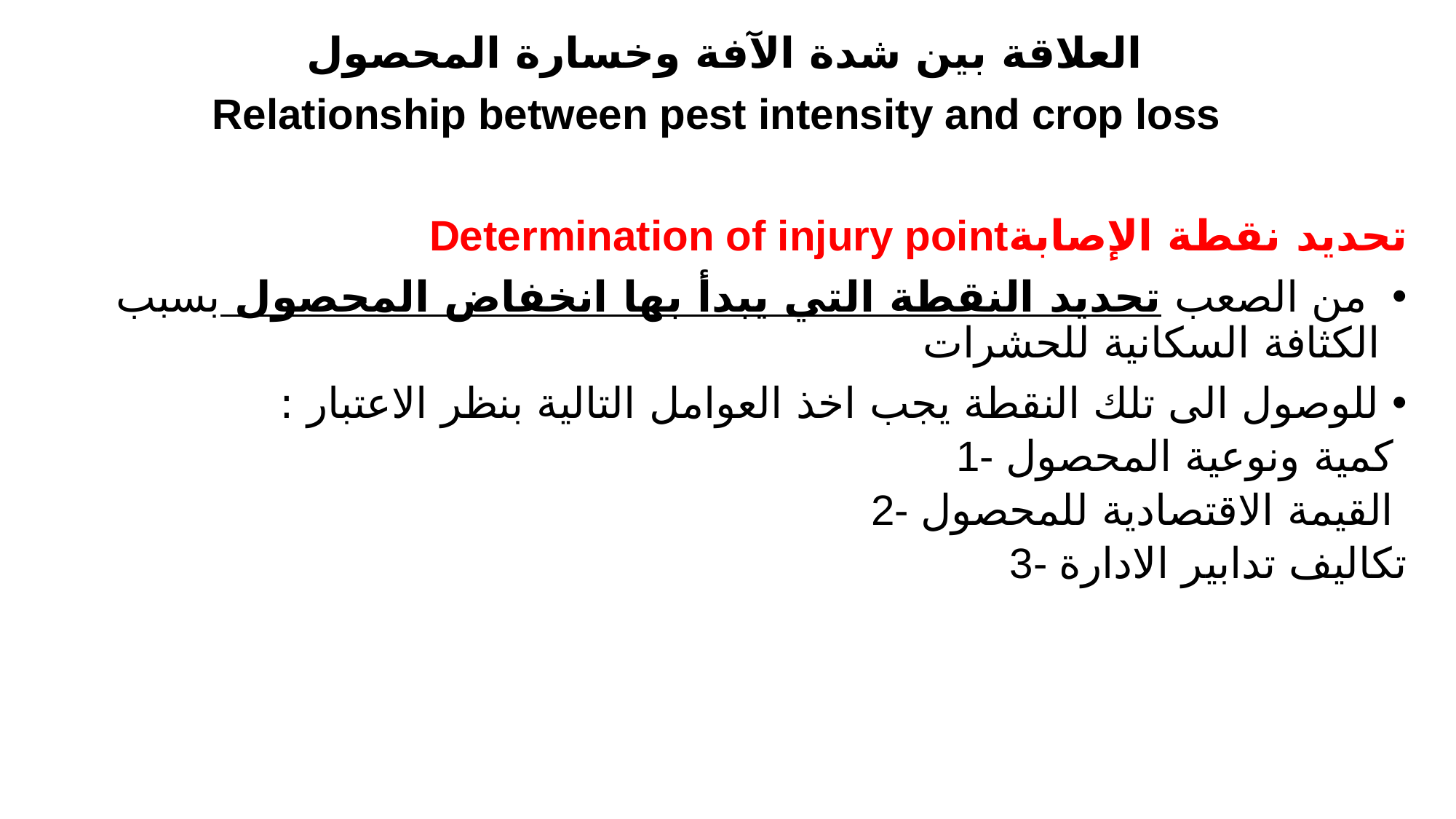

العلاقة بين شدة الآفة وخسارة المحصول
Relationship between pest intensity and crop loss

تحديد نقطة الإصابةDetermination of injury point
 من الصعب تحديد النقطة التي يبدأ بها انخفاض المحصول بسبب الكثافة السكانية للحشرات
للوصول الى تلك النقطة يجب اخذ العوامل التالية بنظر الاعتبار :
1- كمية ونوعية المحصول
2- القيمة الاقتصادية للمحصول
3- تكاليف تدابير الادارة